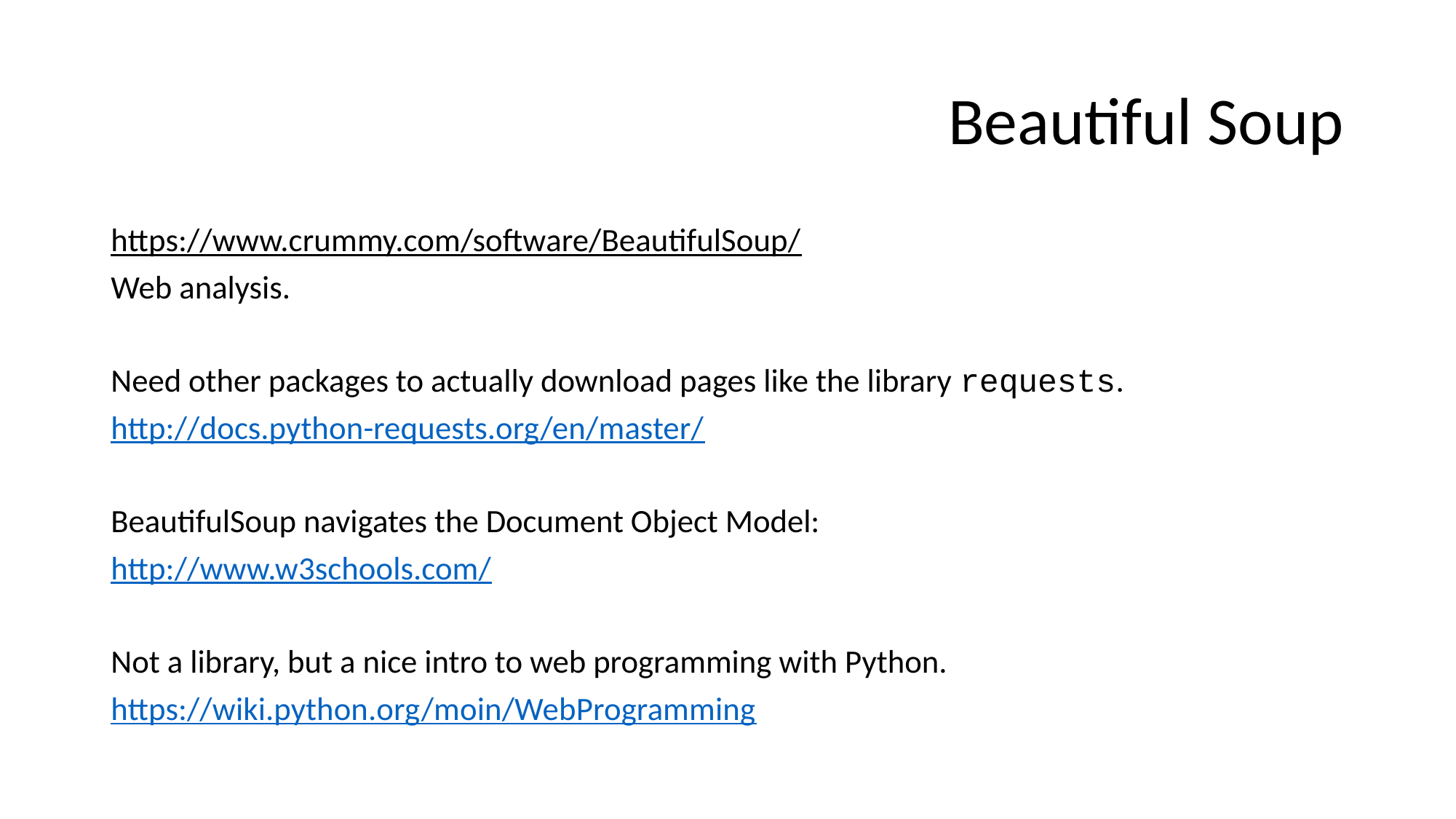

# Beautiful Soup
https://www.crummy.com/software/BeautifulSoup/
Web analysis.

Need other packages to actually download pages like the library requests.
http://docs.python-requests.org/en/master/

BeautifulSoup navigates the Document Object Model:
http://www.w3schools.com/

Not a library, but a nice intro to web programming with Python.
https://wiki.python.org/moin/WebProgramming